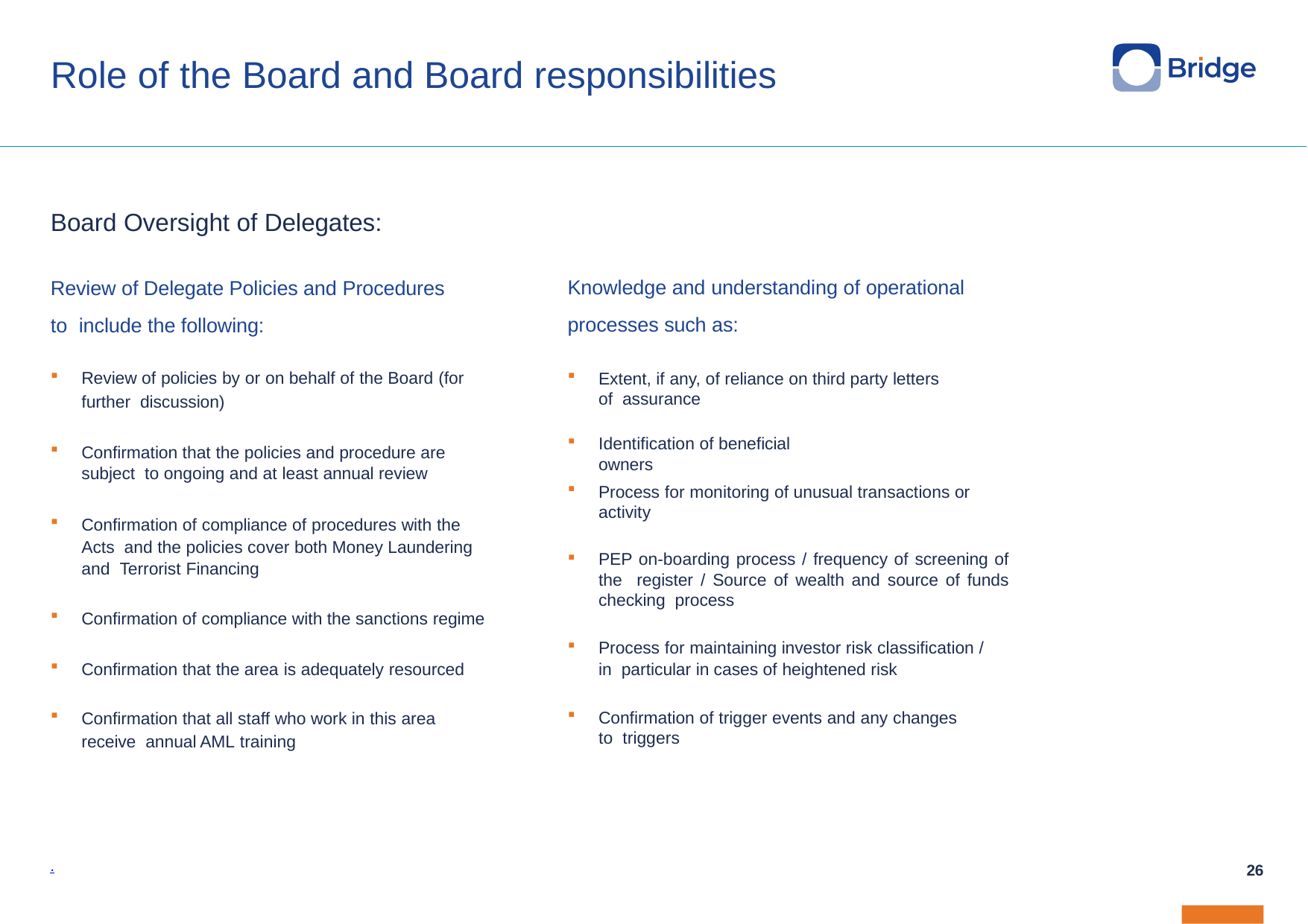

# Role of the Board and Board responsibilities
Board Oversight of Delegates:

Review of Delegate Policies and Procedures to  include the following:

Review of policies by or on behalf of the Board (for further  discussion)

Confirmation that the policies and procedure are subject  to ongoing and at least annual review

Confirmation of compliance of procedures with the Acts  and the policies cover both Money Laundering and  Terrorist Financing

Confirmation of compliance with the sanctions regime

Confirmation that the area is adequately resourced

Confirmation that all staff who work in this area receive  annual AML training
Knowledge and understanding of operational  processes such as:

Extent, if any, of reliance on third party letters of  assurance
Identification of beneficial owners
Process for monitoring of unusual transactions or activity

PEP on-boarding process / frequency of screening of the  register / Source of wealth and source of funds checking  process

Process for maintaining investor risk classification / in  particular in cases of heightened risk

Confirmation of trigger events and any changes to  triggers
.
26